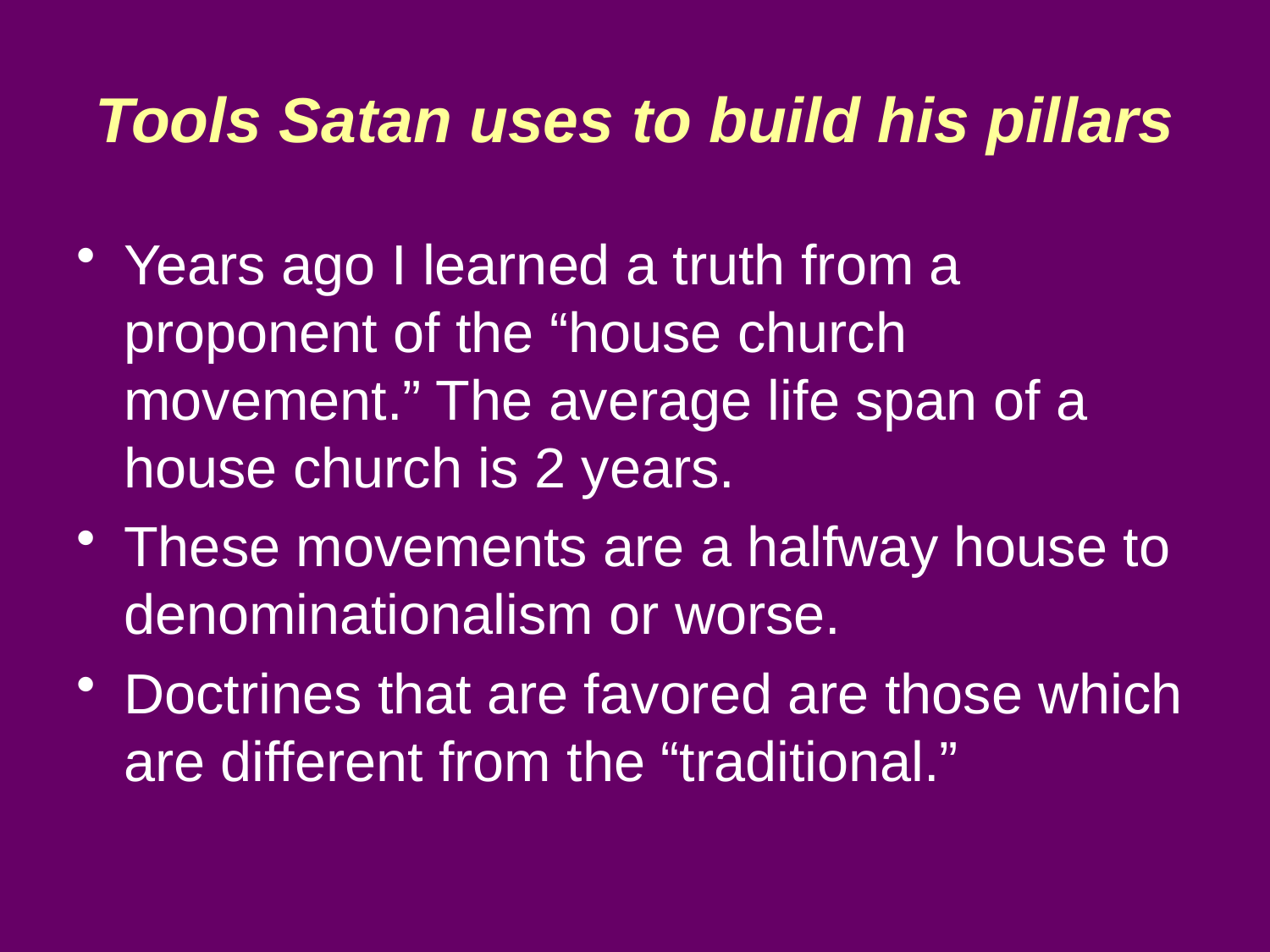

Tools Satan uses to build his pillars
Years ago I learned a truth from a proponent of the “house church movement.” The average life span of a house church is 2 years.
These movements are a halfway house to denominationalism or worse.
Doctrines that are favored are those which are different from the “traditional.”